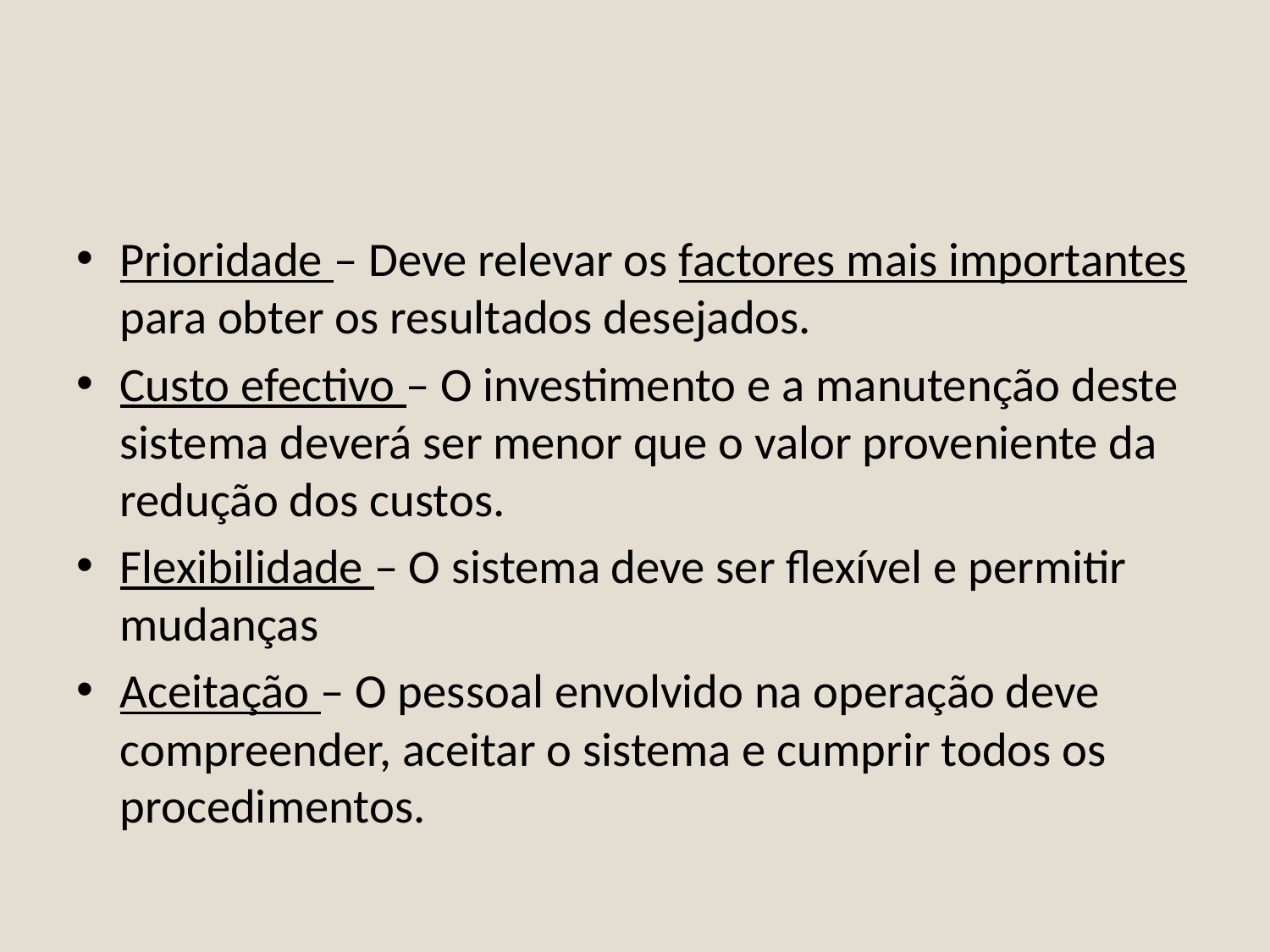

Prioridade – Deve relevar os factores mais importantes para obter os resultados desejados.
Custo efectivo – O investimento e a manutenção deste sistema deverá ser menor que o valor proveniente da redução dos custos.
Flexibilidade – O sistema deve ser flexível e permitir mudanças
Aceitação – O pessoal envolvido na operação deve compreender, aceitar o sistema e cumprir todos os procedimentos.